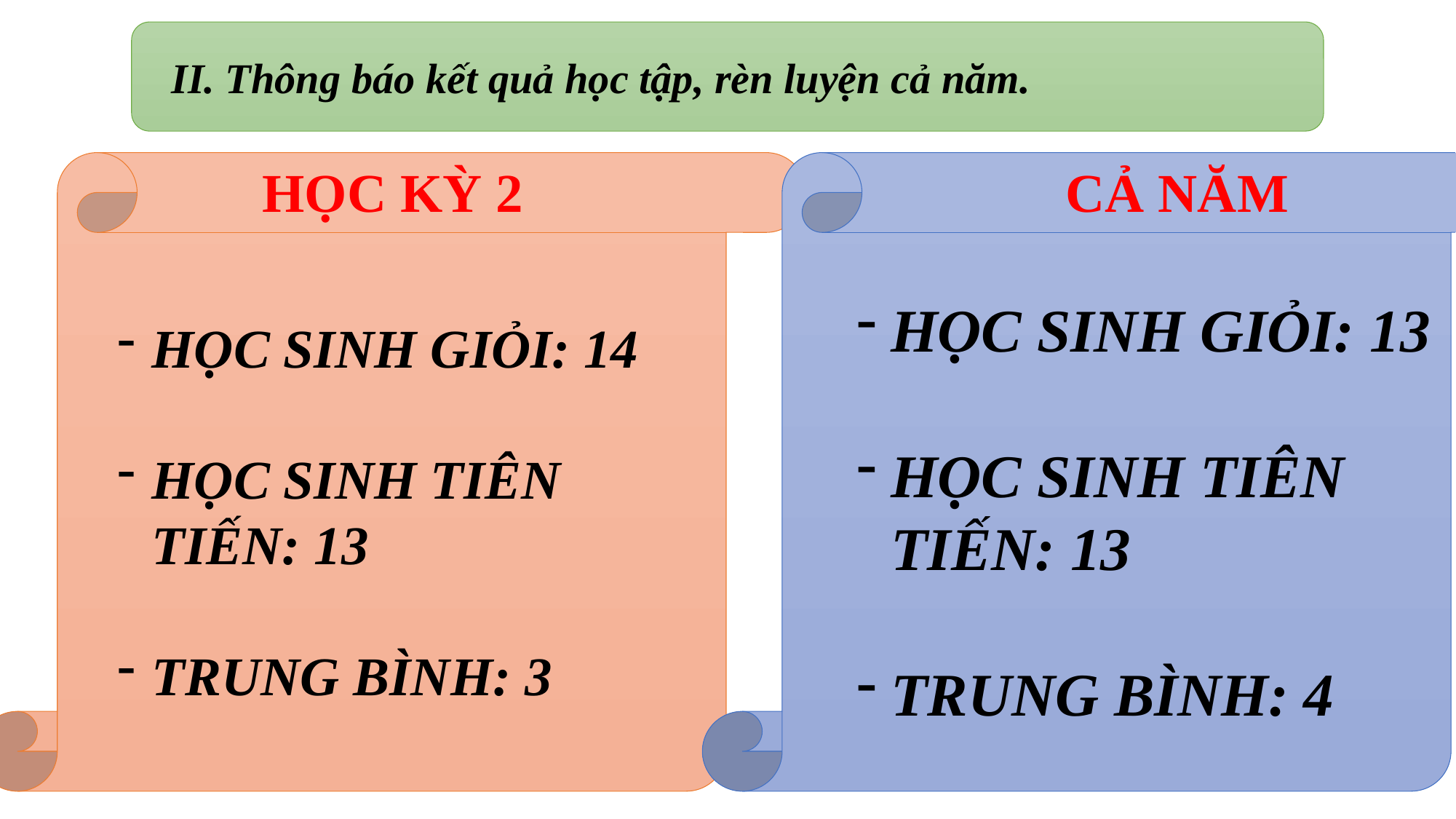

II. Thông báo kết quả học tập, rèn luyện cả năm.
CẢ NĂM

HỌC KỲ 2
HỌC SINH GIỎI: 13

HỌC SINH TIÊN TIẾN: 13

TRUNG BÌNH: 4
HỌC SINH GIỎI: 14

HỌC SINH TIÊN TIẾN: 13

TRUNG BÌNH: 3